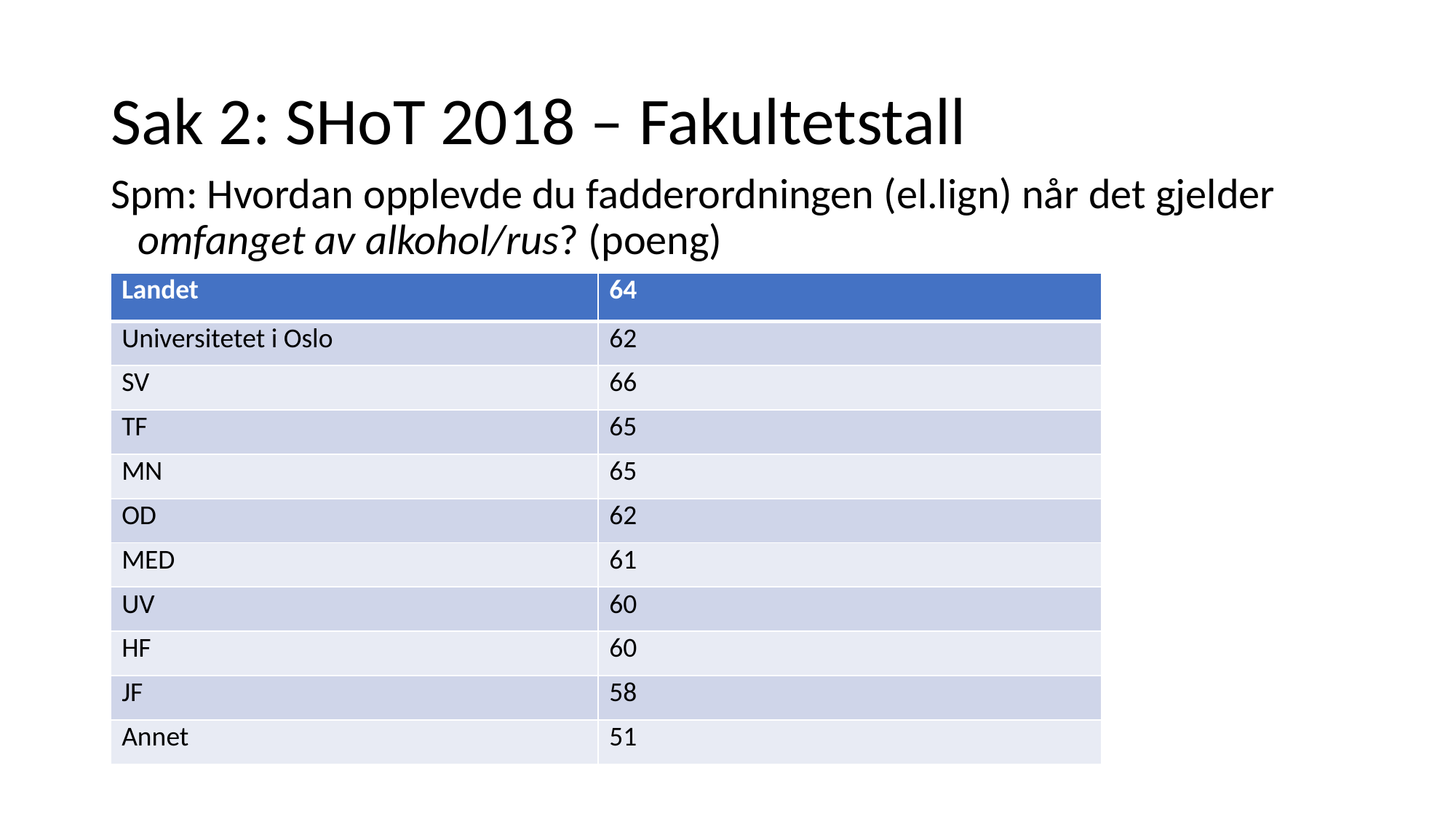

# Sak 2: SHoT 2018 – Fakultetstall
Spm: Hvordan opplevde du fadderordningen (el.lign) når det gjelder omfanget av alkohol/rus? (poeng)

| Landet | 64 |
| --- | --- |
| Universitetet i Oslo | 62 |
| SV | 66 |
| TF | 65 |
| MN | 65 |
| OD | 62 |
| MED | 61 |
| UV | 60 |
| HF | 60 |
| JF | 58 |
| Annet | 51 |